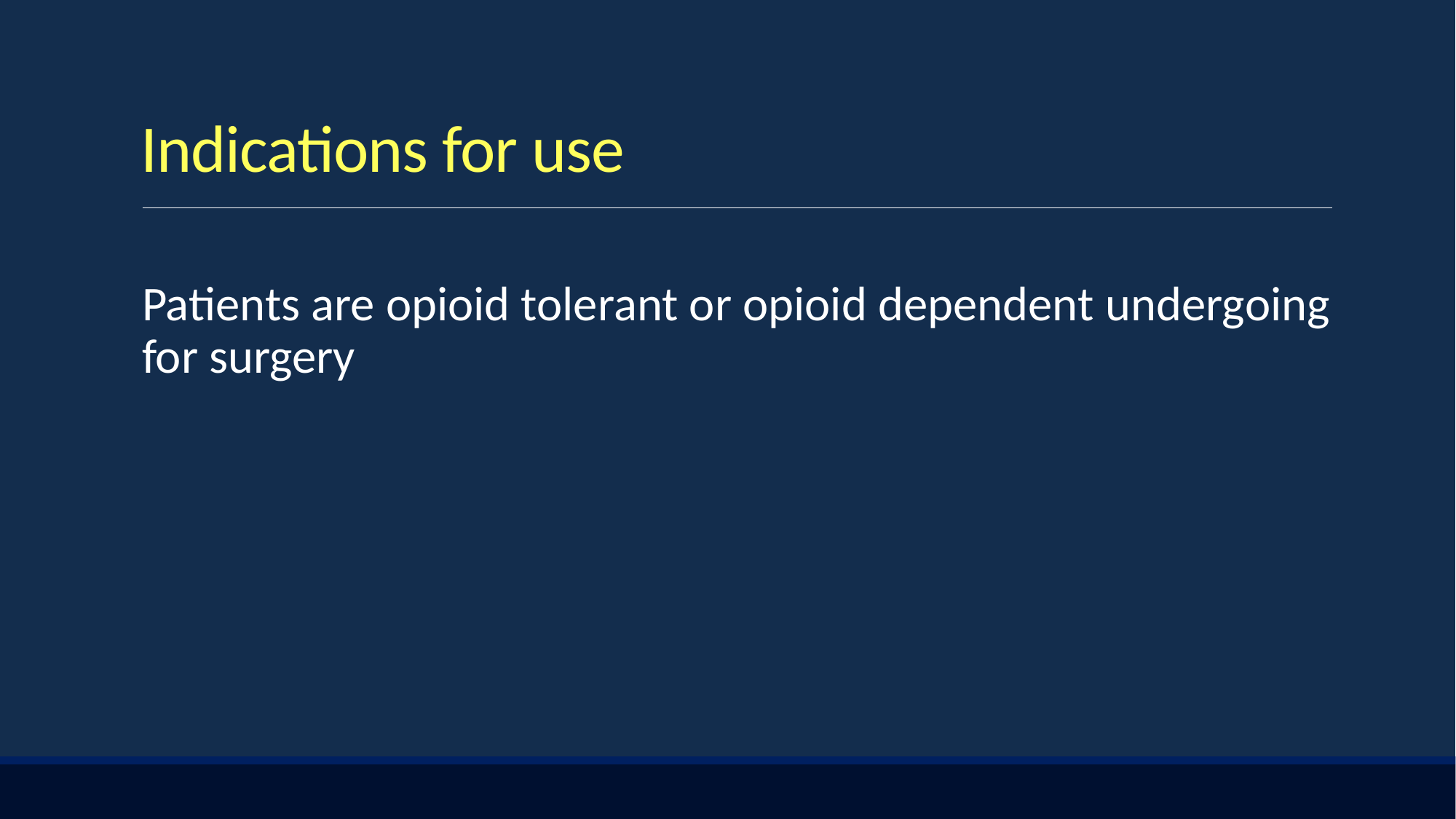

# Indications for use
Patients are opioid tolerant or opioid dependent undergoing for surgery